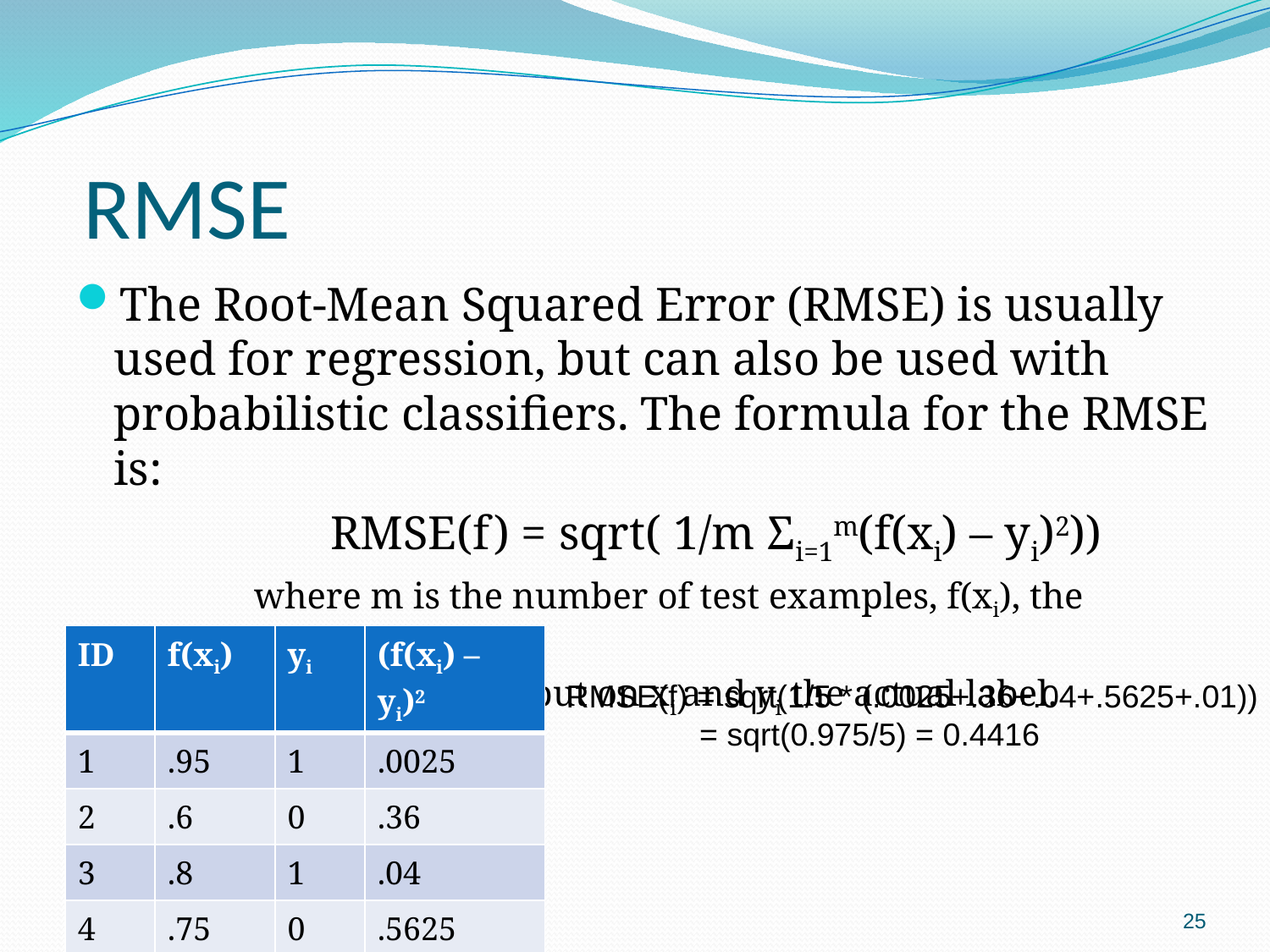

# RMSE
The Root-Mean Squared Error (RMSE) is usually used for regression, but can also be used with probabilistic classifiers. The formula for the RMSE is:
		RMSE(f) = sqrt( 1/m Σi=1m(f(xi) – yi)2))
	where m is the number of test examples, f(xi), the classifier’s
	probabilistic output on xi and yi the actual label.
RMSE(f) RMSE(f)
| ID | f(xi) | yi | (f(xi) – yi)2 |
| --- | --- | --- | --- |
| 1 | .95 | 1 | .0025 |
| 2 | .6 | 0 | .36 |
| 3 | .8 | 1 | .04 |
| 4 | .75 | 0 | .5625 |
| 5 | .9 | 1 | .01 |
RMSE(f) = sqrt(1/5 * (.0025+.36+.04+.5625+.01))
               = sqrt(0.975/5) = 0.4416
25